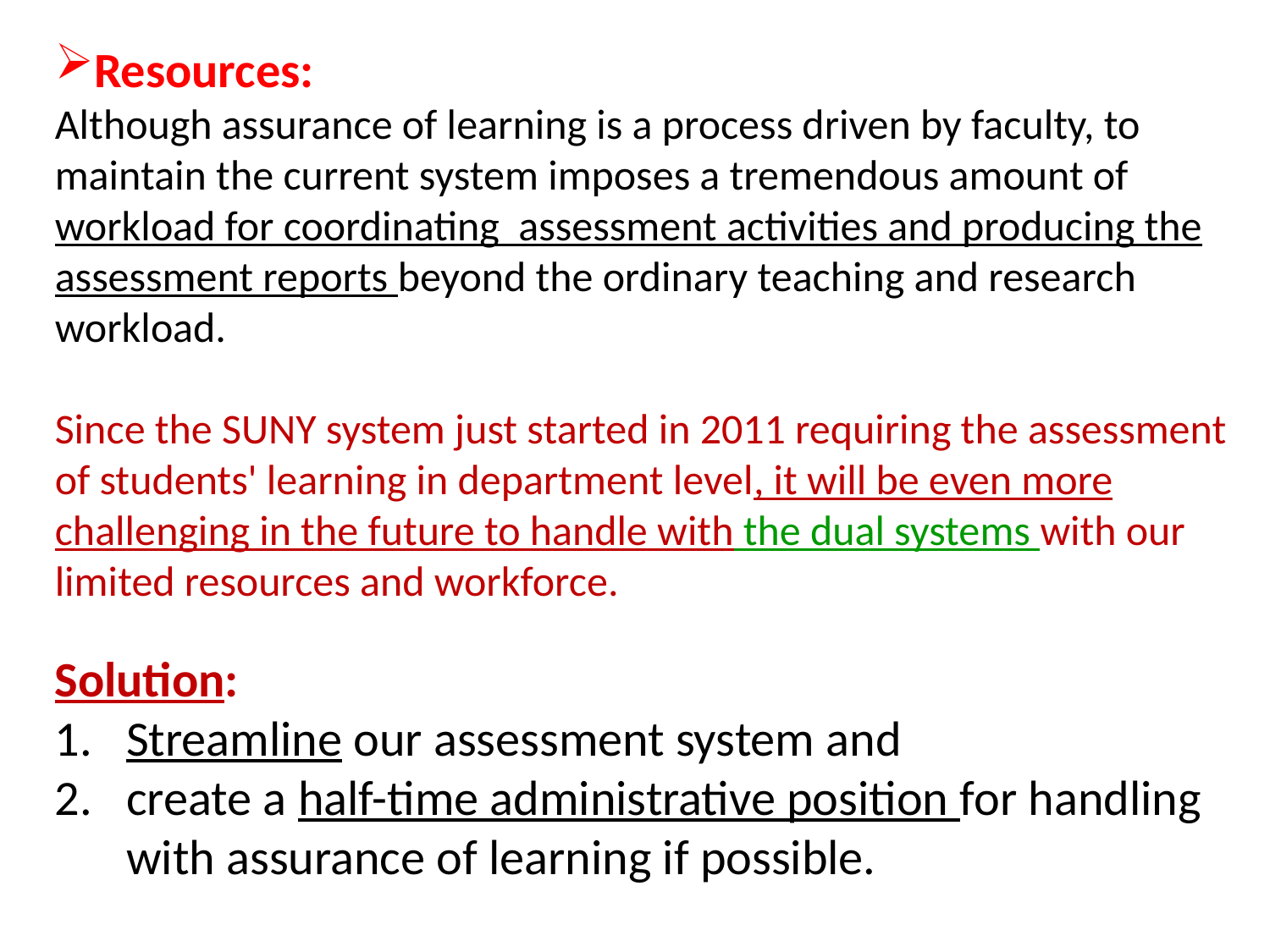

Resources:
Although assurance of learning is a process driven by faculty, to maintain the current system imposes a tremendous amount of workload for coordinating  assessment activities and producing the assessment reports beyond the ordinary teaching and research workload.

Since the SUNY system just started in 2011 requiring the assessment of students' learning in department level, it will be even more challenging in the future to handle with the dual systems with our limited resources and workforce.

Solution:
Streamline our assessment system and
create a half-time administrative position for handling with assurance of learning if possible.